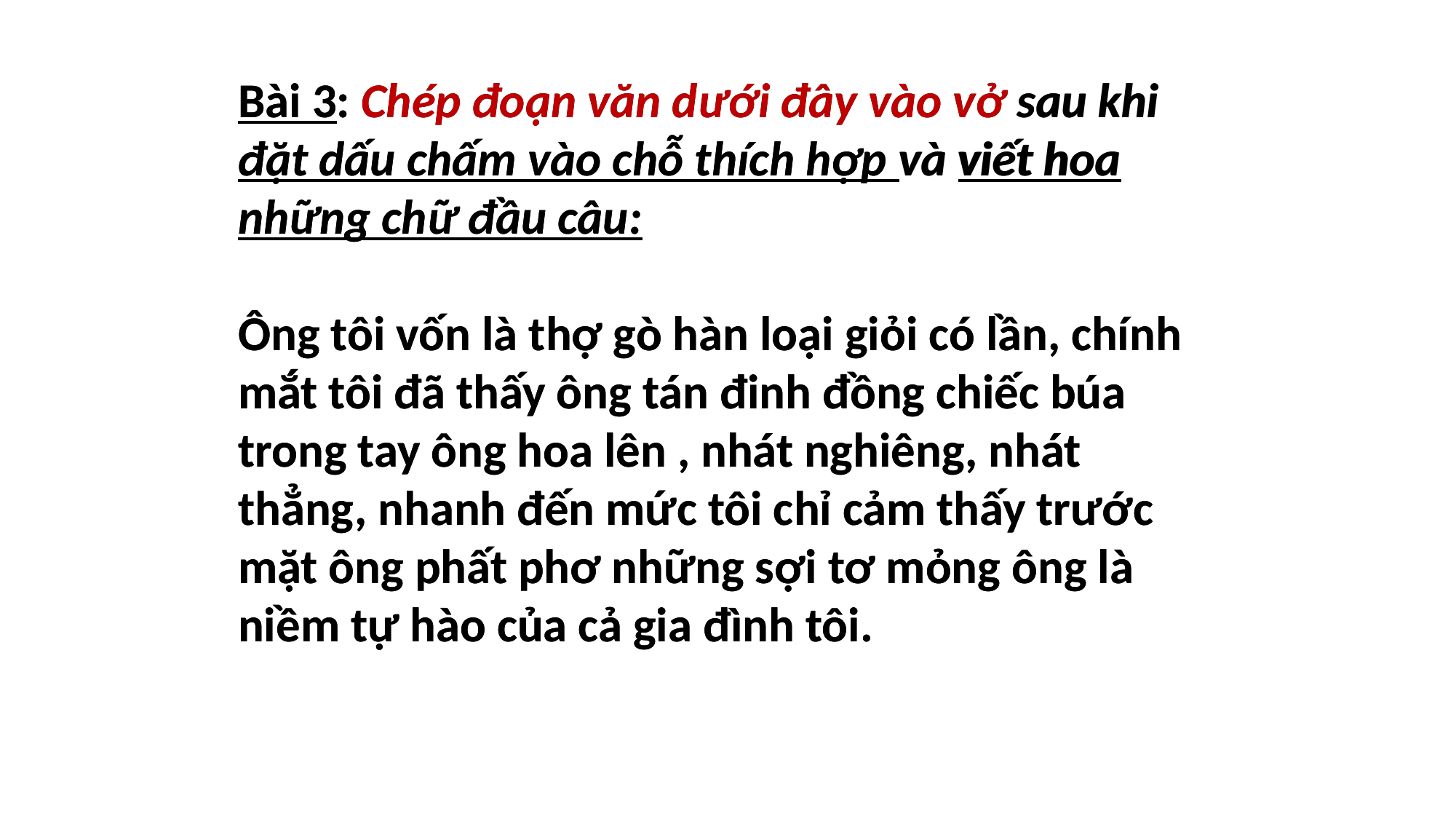

Bài 3: Chép đoạn văn dưới đây vào vở sau khi đặt dấu chấm vào chỗ thích hợp và viết hoa những chữ đầu câu:

Ông tôi vốn là thợ gò hàn loại giỏi có lần, chính mắt tôi đã thấy ông tán đinh đồng chiếc búa trong tay ông hoa lên , nhát nghiêng, nhát thẳng, nhanh đến mức tôi chỉ cảm thấy trước mặt ông phất phơ những sợi tơ mỏng ông là niềm tự hào của cả gia đình tôi.
Bài 3: Chép đoạn văn dưới đây vào vở sau khi đặt dấu chấm vào chỗ thích hợp và viết hoa những chữ đầu câu:

Ông tôi vốn là thợ gò hàn loại giỏi có lần, chính mắt tôi đã thấy ông tán đinh đồng chiếc búa trong tay ông hoa lên , nhát nghiêng, nhát thẳng, nhanh đến mức tôi chỉ cảm thấy trước mặt ông phất phơ những sợi tơ mỏng ông là niềm tự hào của cả gia đình tôi.